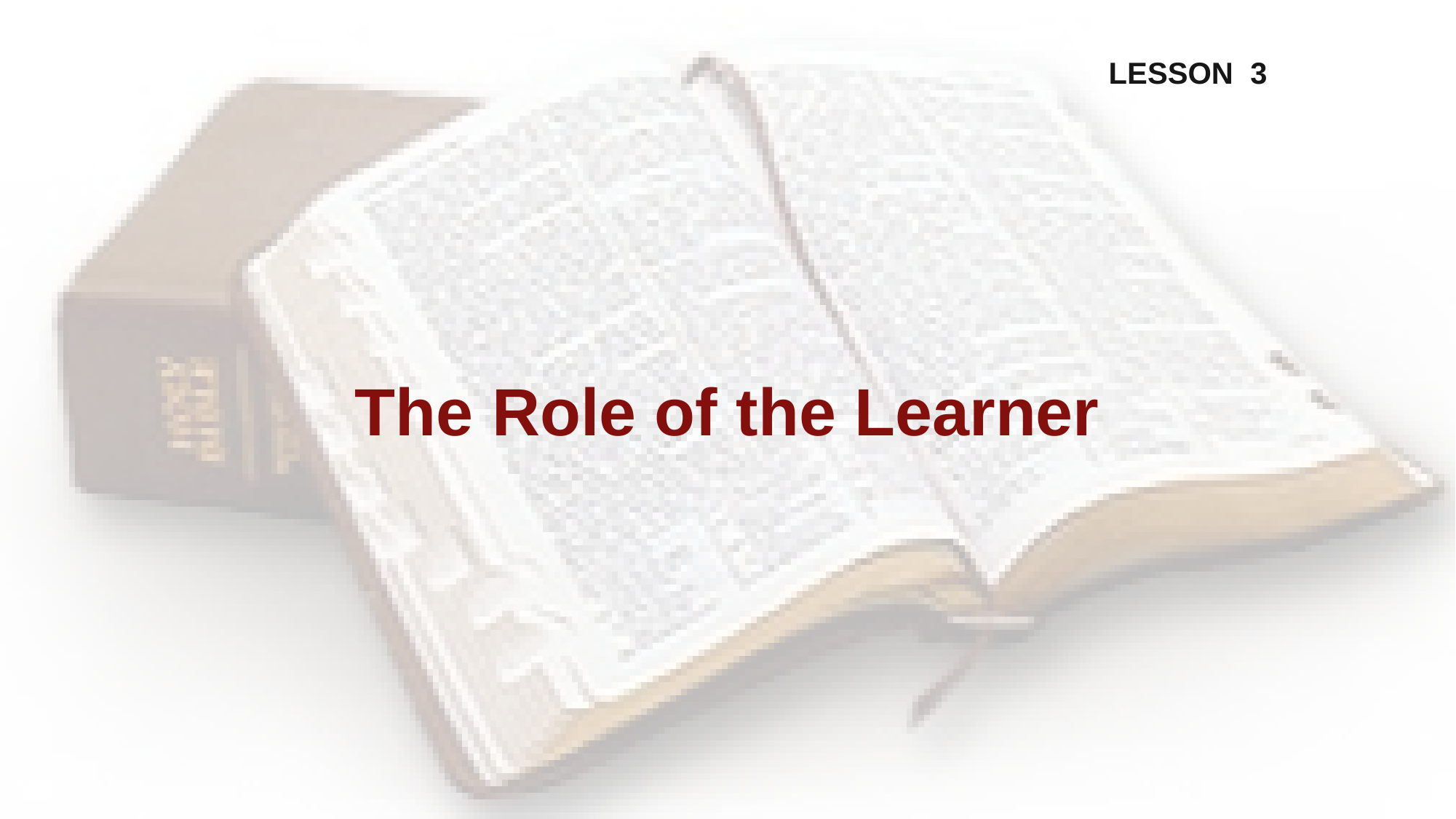

LESSON  3
The Role of the Learner